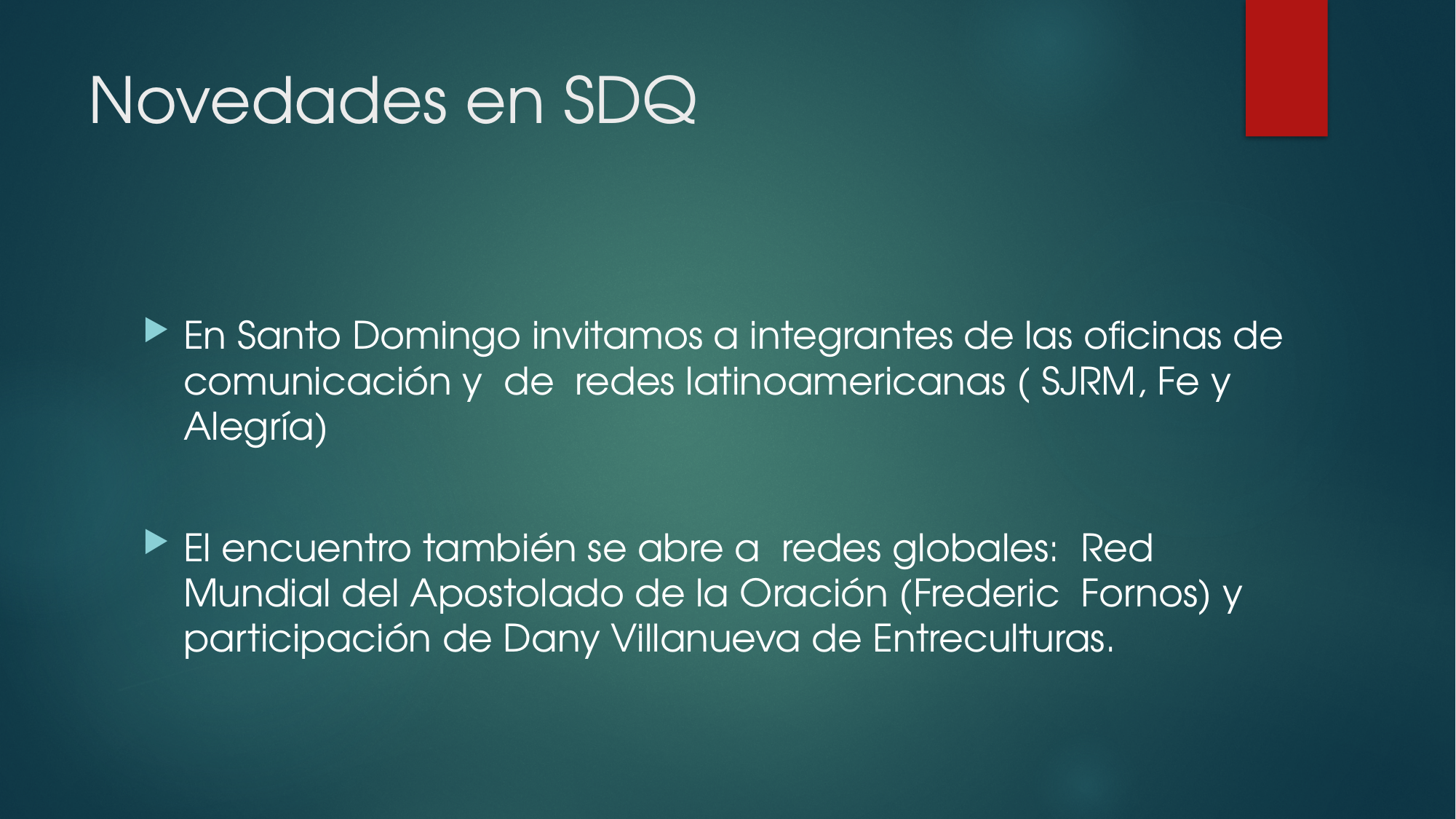

# Novedades en SDQ

En Santo Domingo invitamos a integrantes de las oficinas de comunicación y  de  redes latinoamericanas ( SJRM, Fe y Alegría)

El encuentro también se abre a  redes globales:  Red Mundial del Apostolado de la Oración (Frederic  Fornos) y participación de Dany Villanueva de Entreculturas.